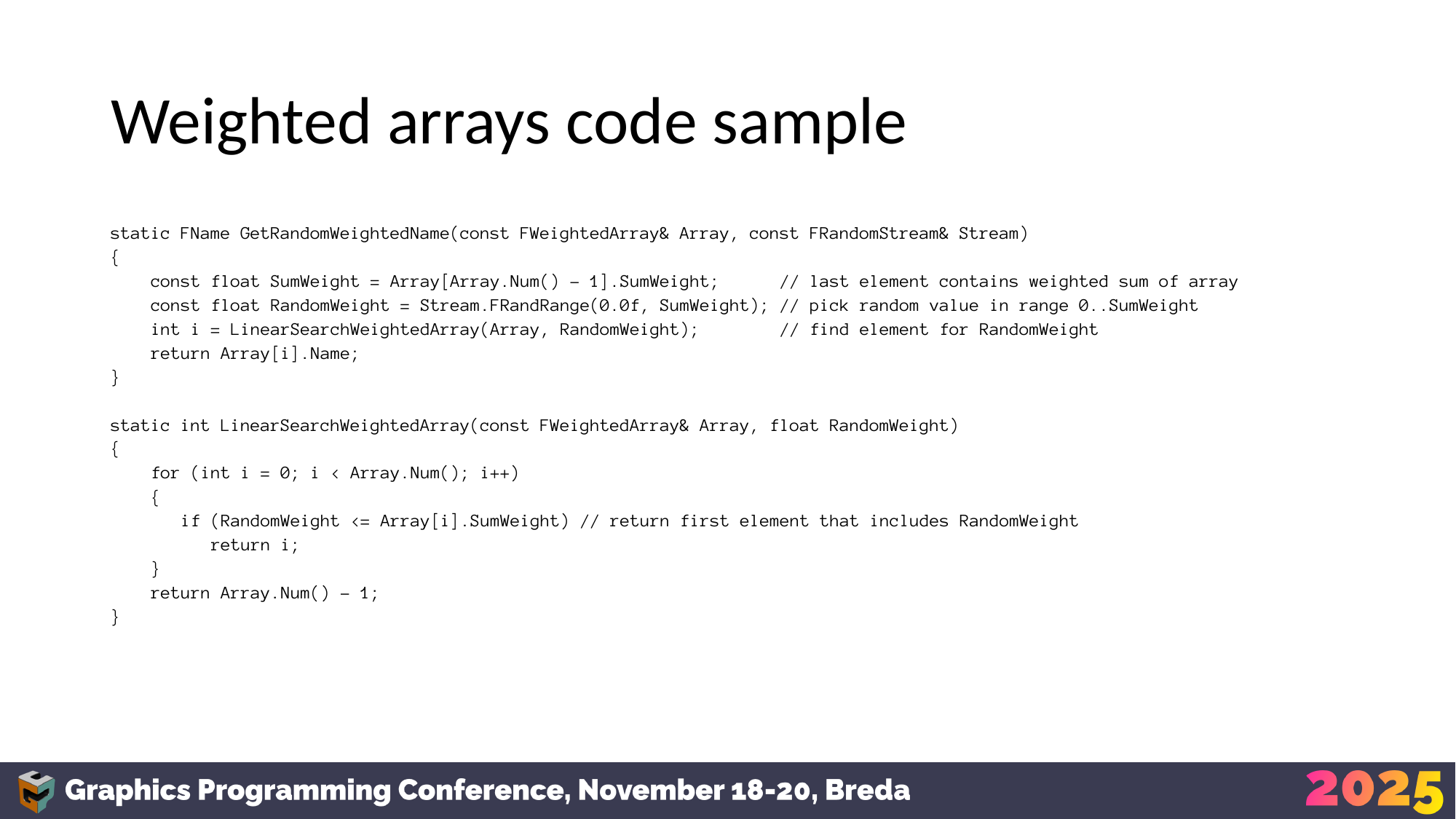

# Weighted arrays code sample
static FName GetRandomWeightedName(const FWeightedArray& Array, const FRandomStream& Stream)
{
    const float SumWeight = Array[Array.Num() - 1].SumWeight;      // last element contains weighted sum of array
    const float RandomWeight = Stream.FRandRange(0.0f, SumWeight); // pick random value in range 0..SumWeight
    int i = LinearSearchWeightedArray(Array, RandomWeight);        // find element for RandomWeight
    return Array[i].Name;
}

static int LinearSearchWeightedArray(const FWeightedArray& Array, float RandomWeight)
{
    for (int i = 0; i < Array.Num(); i++)
    {
       if (RandomWeight <= Array[i].SumWeight) // return first element that includes RandomWeight
          return i;
    }
    return Array.Num() - 1;
}